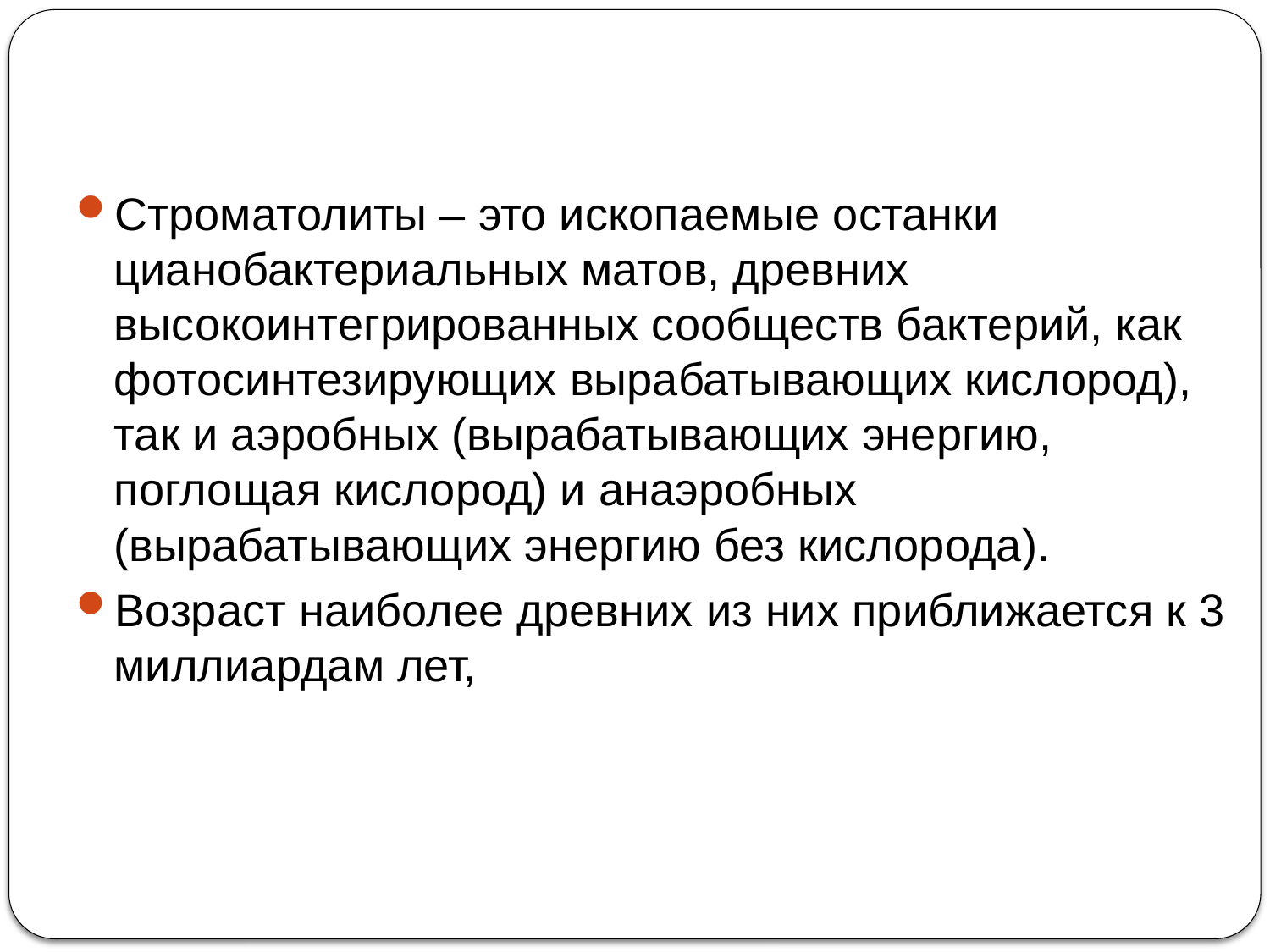

Строматолиты – это ископаемые останки цианобактериальных матов, древних высокоинтегрированных сообществ бактерий, как фотосинтезирующих вырабатывающих кислород), так и аэробных (вырабатывающих энергию, поглощая кислород) и анаэробных (вырабатывающих энергию без кислорода).
Возраст наиболее древних из них приближается к 3 миллиардам лет,